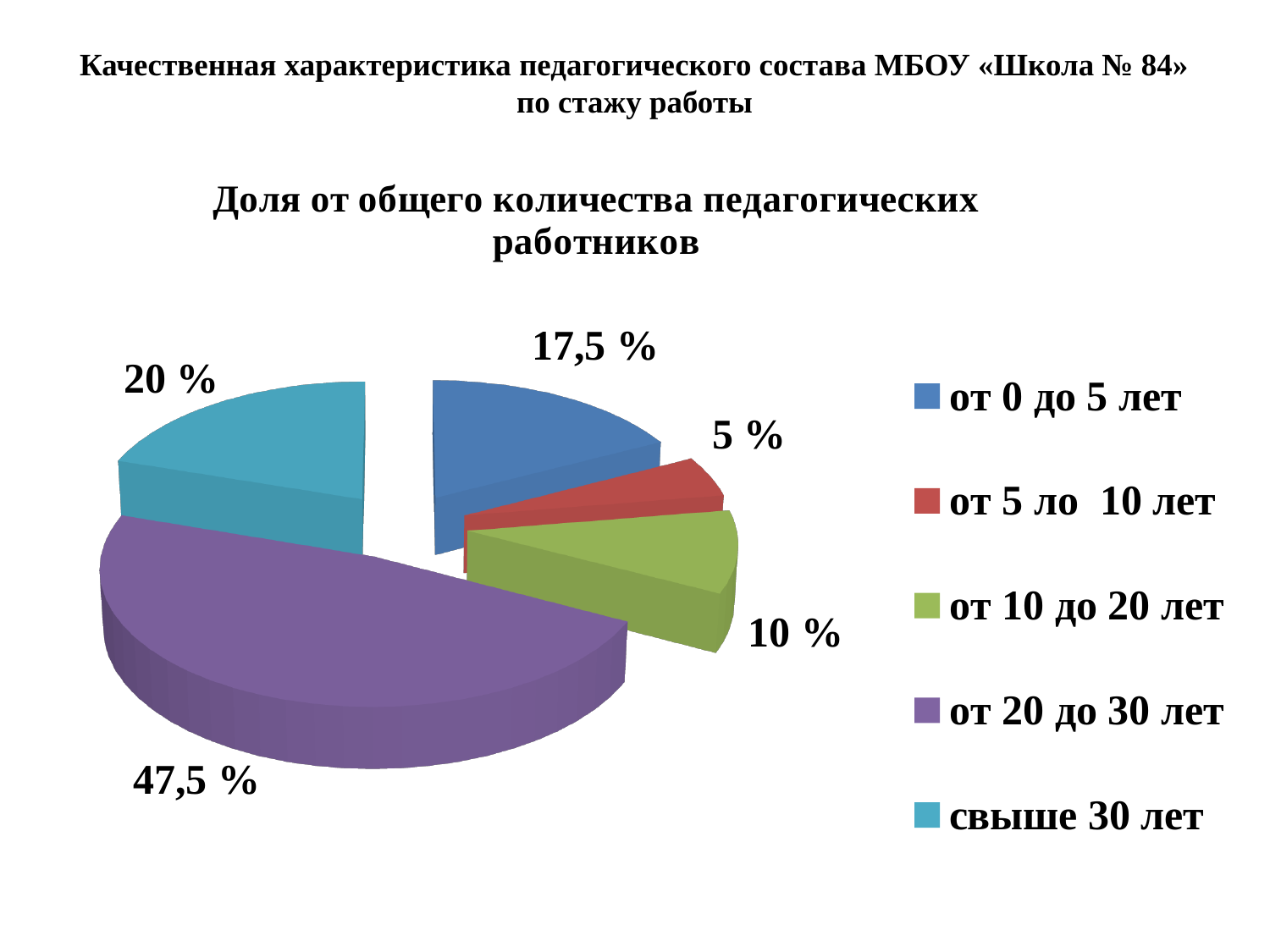

# Качественная характеристика педагогического состава МБОУ «Школа № 84» по стажу работы

[unsupported chart]